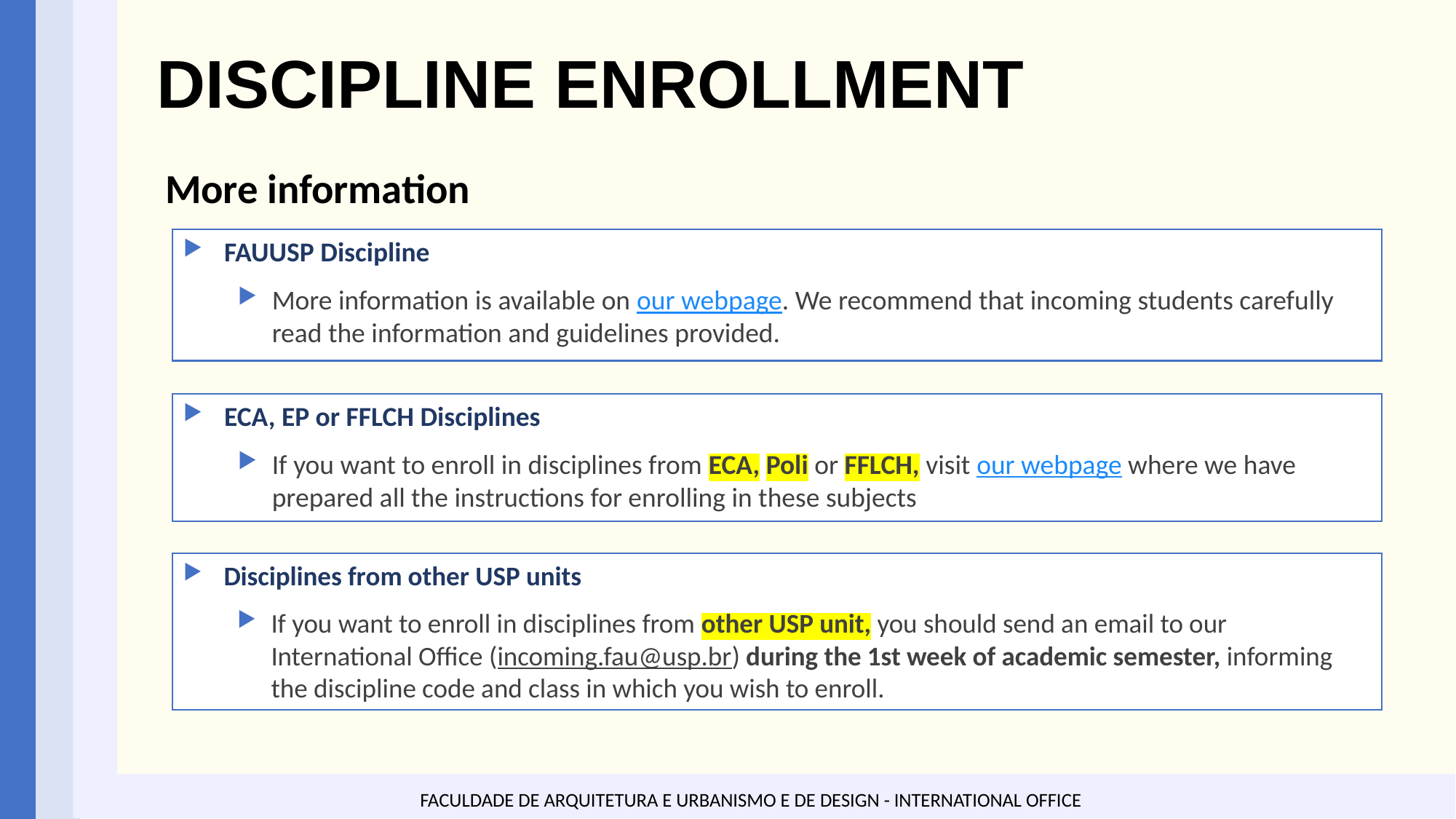

# DISCIPLINE ENROLLMENT

More information
FAUUSP Discipline
More information is available on our webpage. We recommend that incoming students carefully read the information and guidelines provided.
ECA, EP or FFLCH Disciplines
If you want to enroll in disciplines from ECA, Poli or FFLCH, visit our webpage where we have prepared all the instructions for enrolling in these subjects
Disciplines from other USP units
If you want to enroll in disciplines from other USP unit, you should send an email to our International Office (incoming.fau@usp.br) during the 1st week of academic semester, informing the discipline code and class in which you wish to enroll.
FACULDADE DE ARQUITETURA E URBANISMO E DE DESIGN - INTERNATIONAL OFFICE